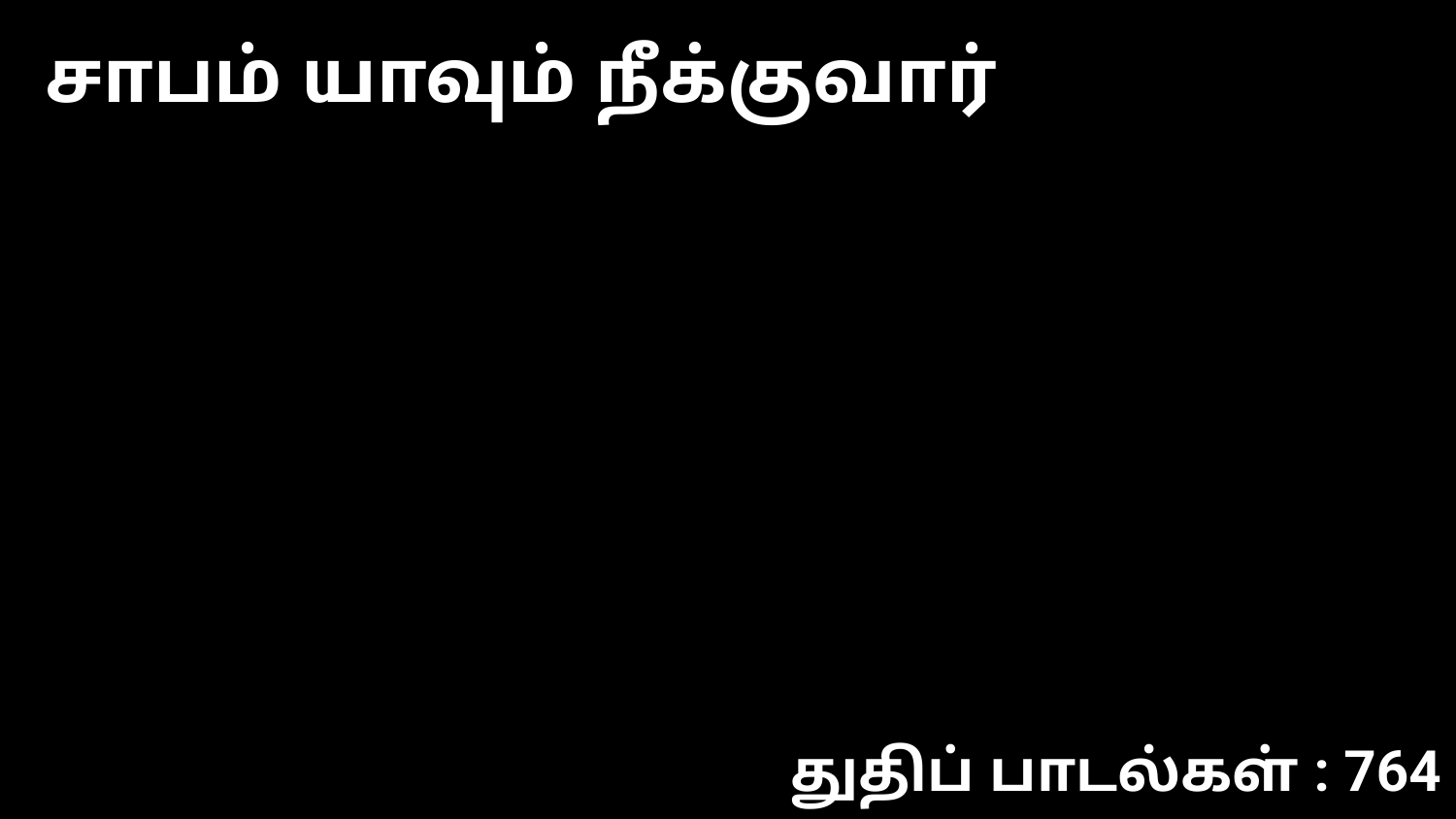

சாபம் யாவும் நீக்குவார்
துதிப் பாடல்கள் : 764